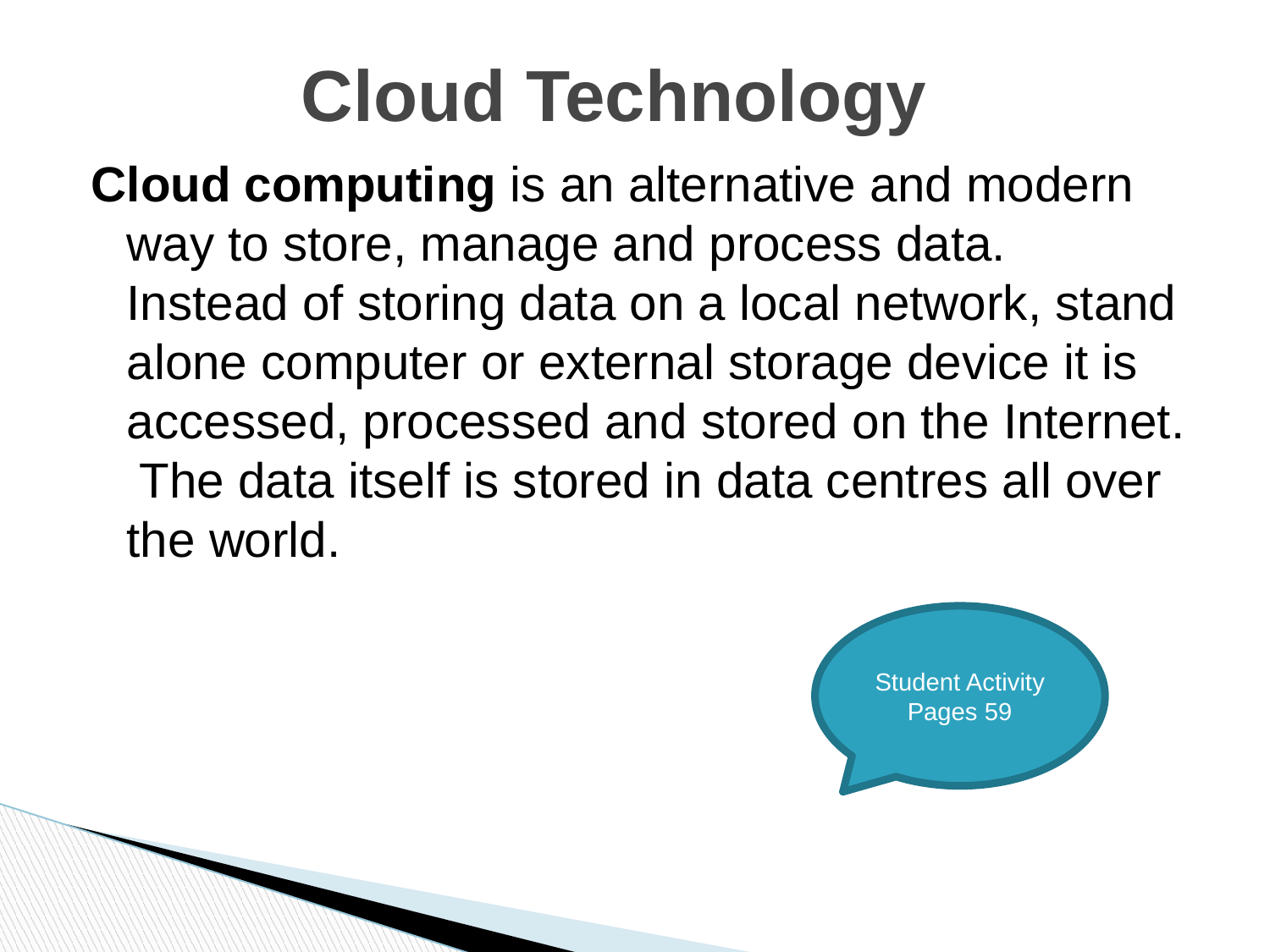

# Cloud Technology
Cloud computing is an alternative and modern way to store, manage and process data.  Instead of storing data on a local network, stand alone computer or external storage device it is accessed, processed and stored on the Internet.  The data itself is stored in data centres all over the world.

Student Activity
Pages 59